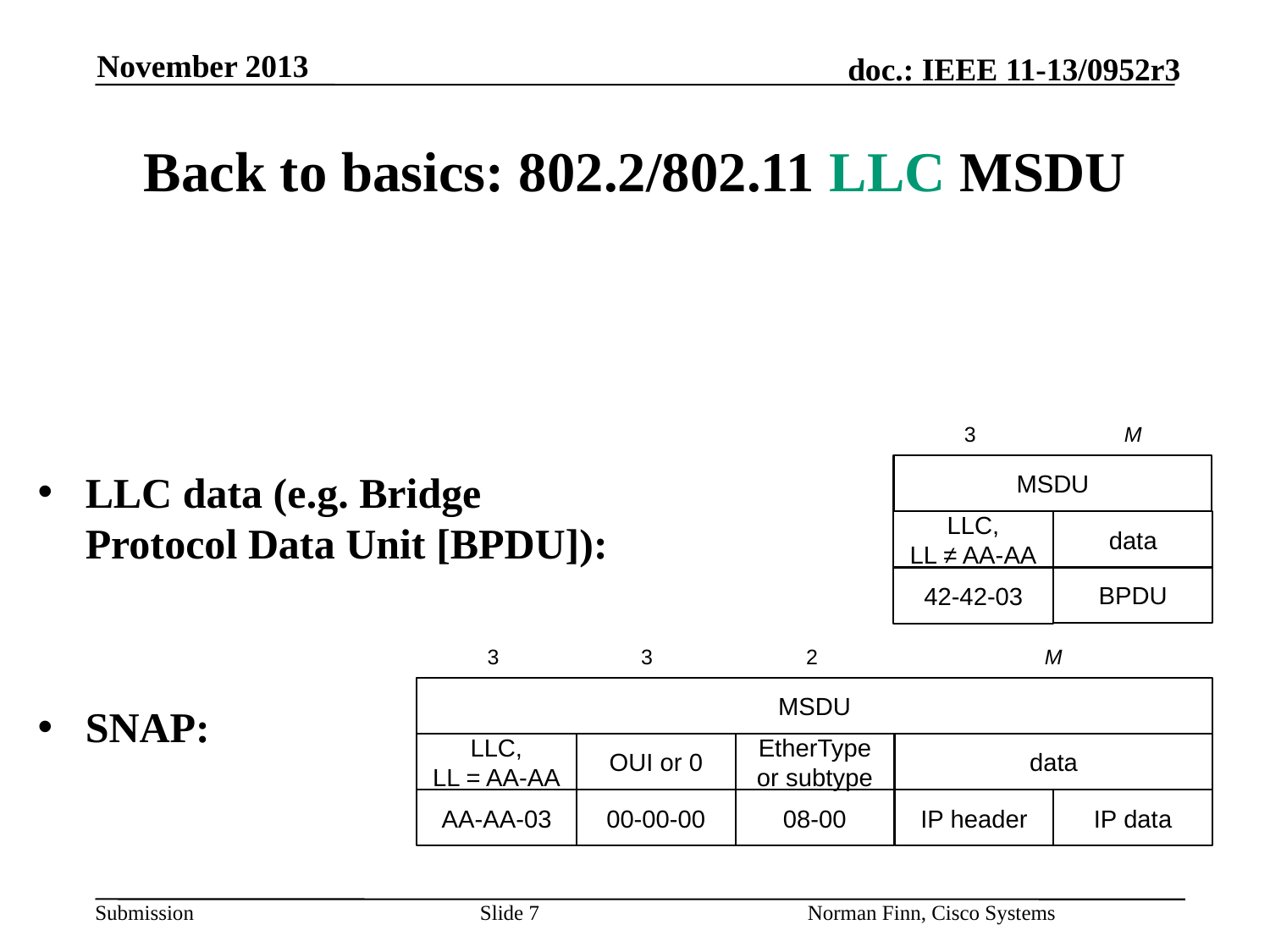

November 2013
# Back to basics: 802.2/802.11 LLC MSDU

LLC data (e.g. Bridge
Protocol Data Unit [BPDU]):

SNAP:
          3                         M
MSDU
LLC,
LL ≠ AA-AA
data
BPDU
42-42-03
          3                        3                          2                                      M
MSDU
LLC,
LL = AA-AA
OUI or 0
EtherType or subtype
data
AA-AA-03
00-00-00
08-00
IP header
IP data
Slide 7
Norman Finn, Cisco Systems